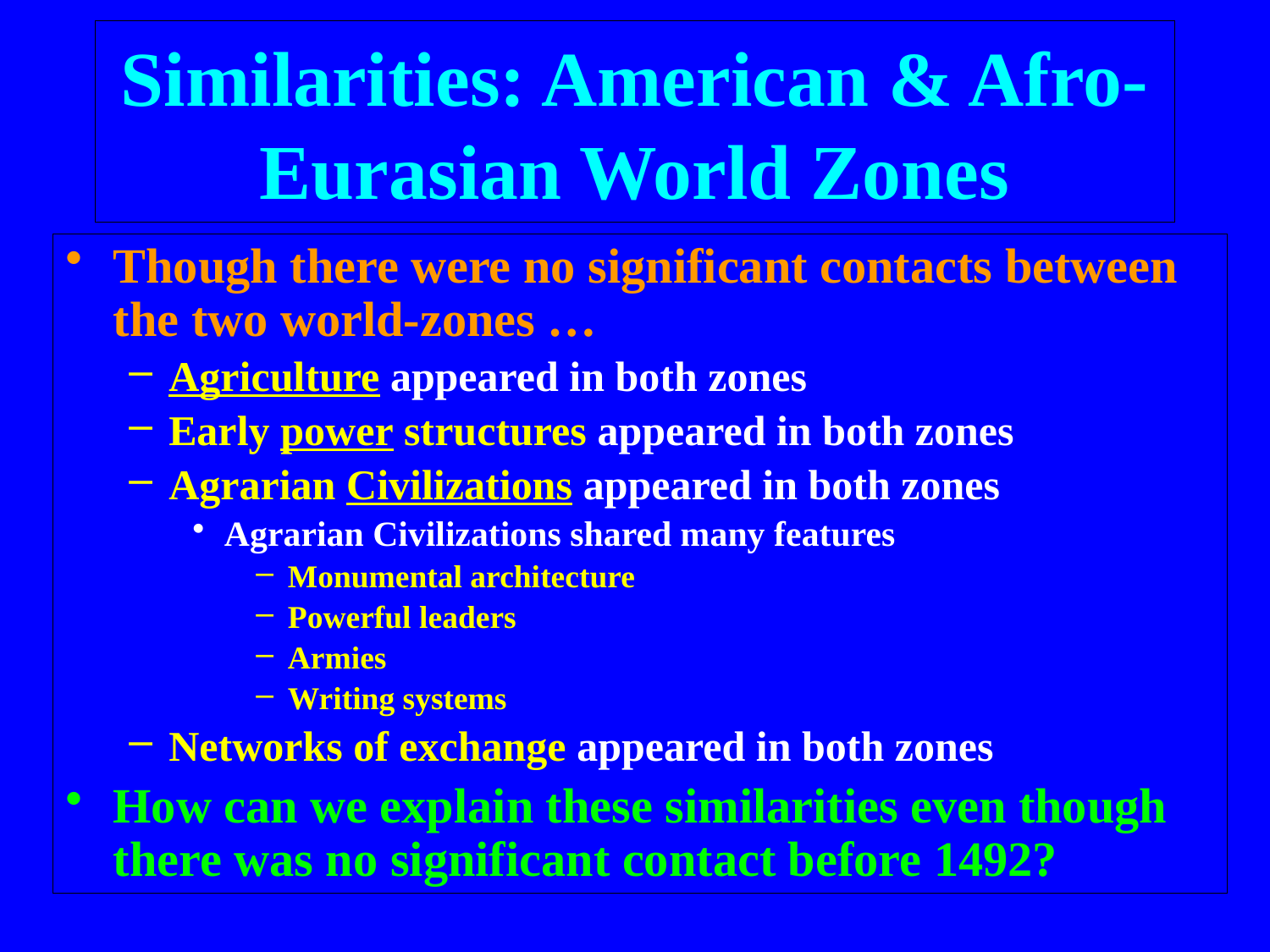

# Similarities: American & Afro-Eurasian World Zones
Though there were no significant contacts between the two world-zones …
Agriculture appeared in both zones
Early power structures appeared in both zones
Agrarian Civilizations appeared in both zones
Agrarian Civilizations shared many features
Monumental architecture
Powerful leaders
Armies
Writing systems
Networks of exchange appeared in both zones
How can we explain these similarities even though there was no significant contact before 1492?